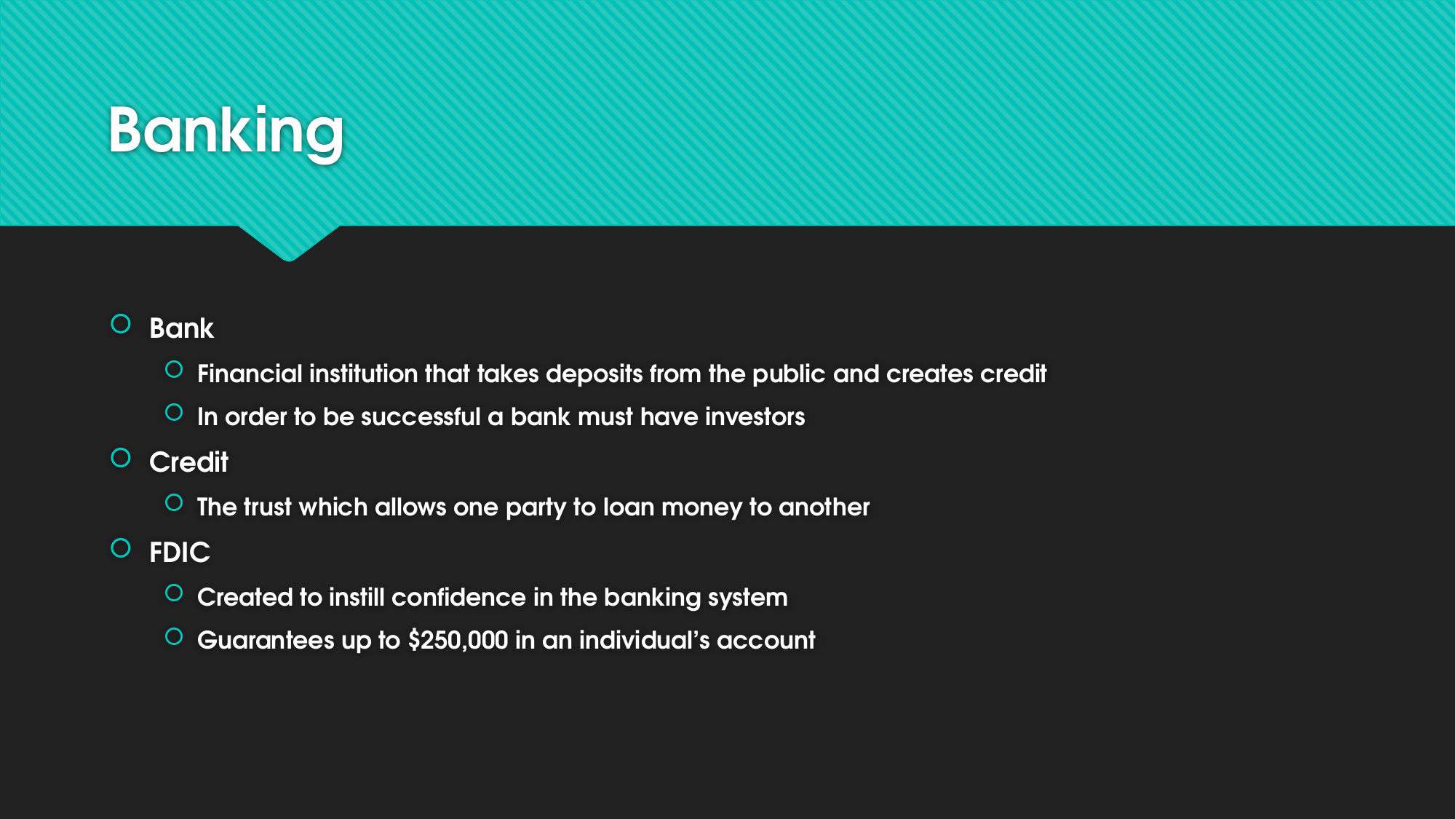

# Banking
Bank
Financial institution that takes deposits from the public and creates credit
In order to be successful a bank must have investors
Credit
The trust which allows one party to loan money to another
FDIC
Created to instill confidence in the banking system
Guarantees up to $250,000 in an individual’s account